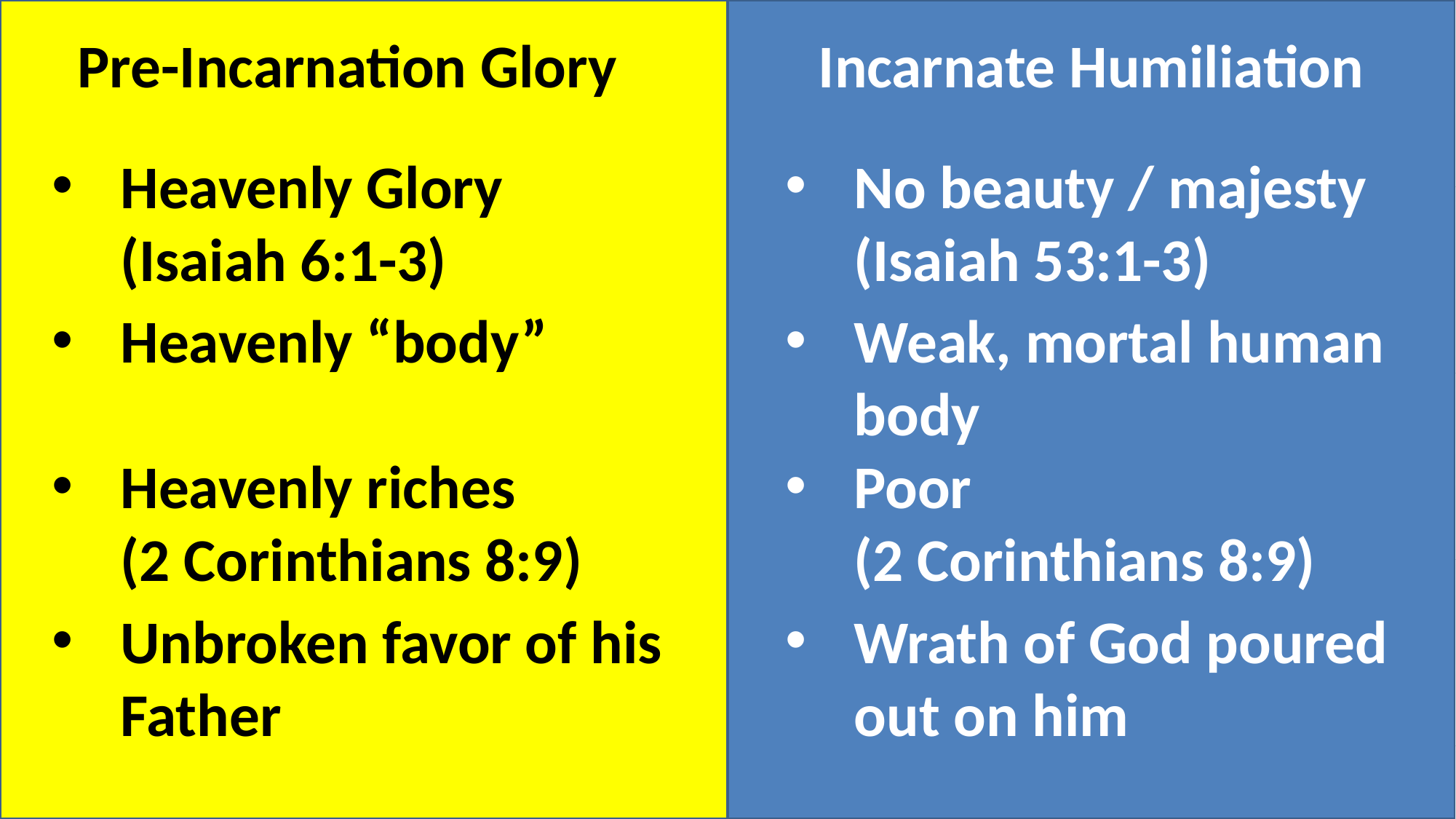

Pre-Incarnation Glory

Incarnate Humiliation
Heavenly Glory
     (Isaiah 6:1-3)
Heavenly “body”
Heavenly riches
     (2 Corinthians 8:9)
Unbroken favor of his Father
No beauty / majesty (Isaiah 53:1-3)
Weak, mortal human body
Poor
     (2 Corinthians 8:9)
Wrath of God poured out on him